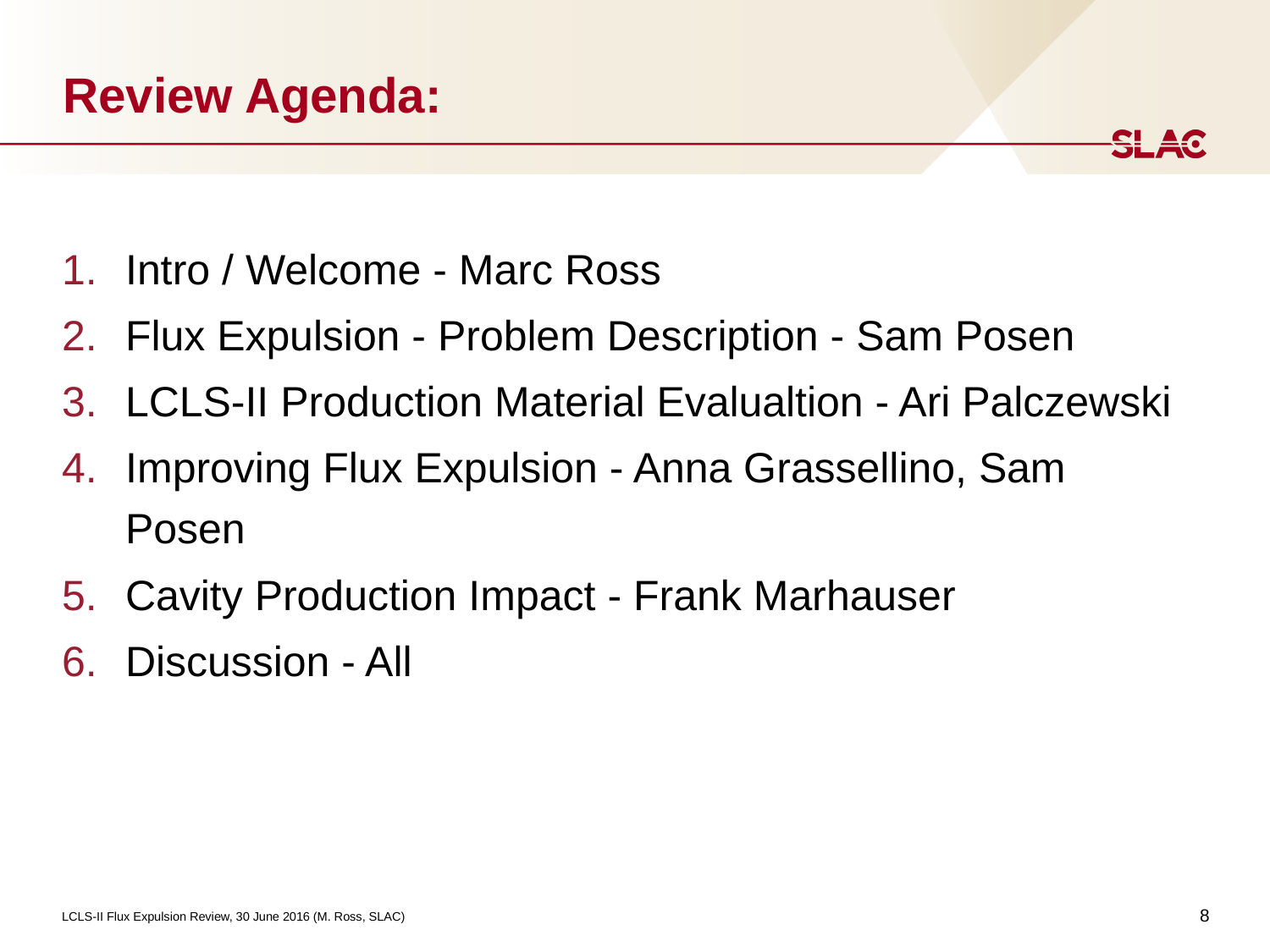

# Review Agenda:
Intro / Welcome - Marc Ross
Flux Expulsion - Problem Description - Sam Posen
LCLS-II Production Material Evalualtion - Ari Palczewski
Improving Flux Expulsion - Anna Grassellino, Sam Posen
Cavity Production Impact - Frank Marhauser
Discussion - All
8
LCLS-II Flux Expulsion Review, 30 June 2016 (M. Ross, SLAC)